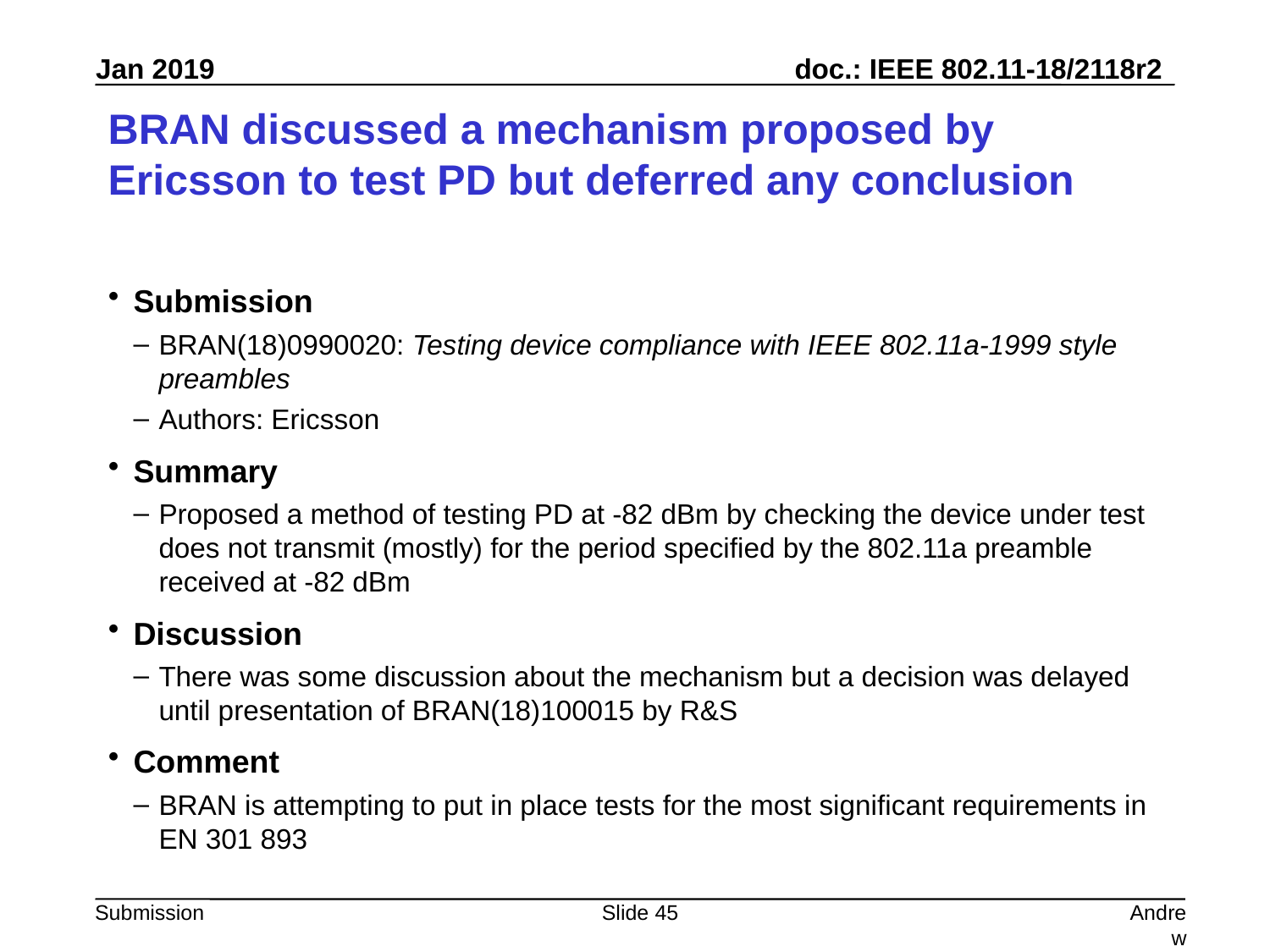

# BRAN discussed a mechanism proposed by Ericsson to test PD but deferred any conclusion
Submission
BRAN(18)0990020: Testing device compliance with IEEE 802.11a-1999 style preambles
Authors: Ericsson
Summary
Proposed a method of testing PD at -82 dBm by checking the device under test does not transmit (mostly) for the period specified by the 802.11a preamble received at -82 dBm
Discussion
There was some discussion about the mechanism but a decision was delayed until presentation of BRAN(18)100015 by R&S
Comment
BRAN is attempting to put in place tests for the most significant requirements in EN 301 893

Slide 45
Andrew Myles, Cisco